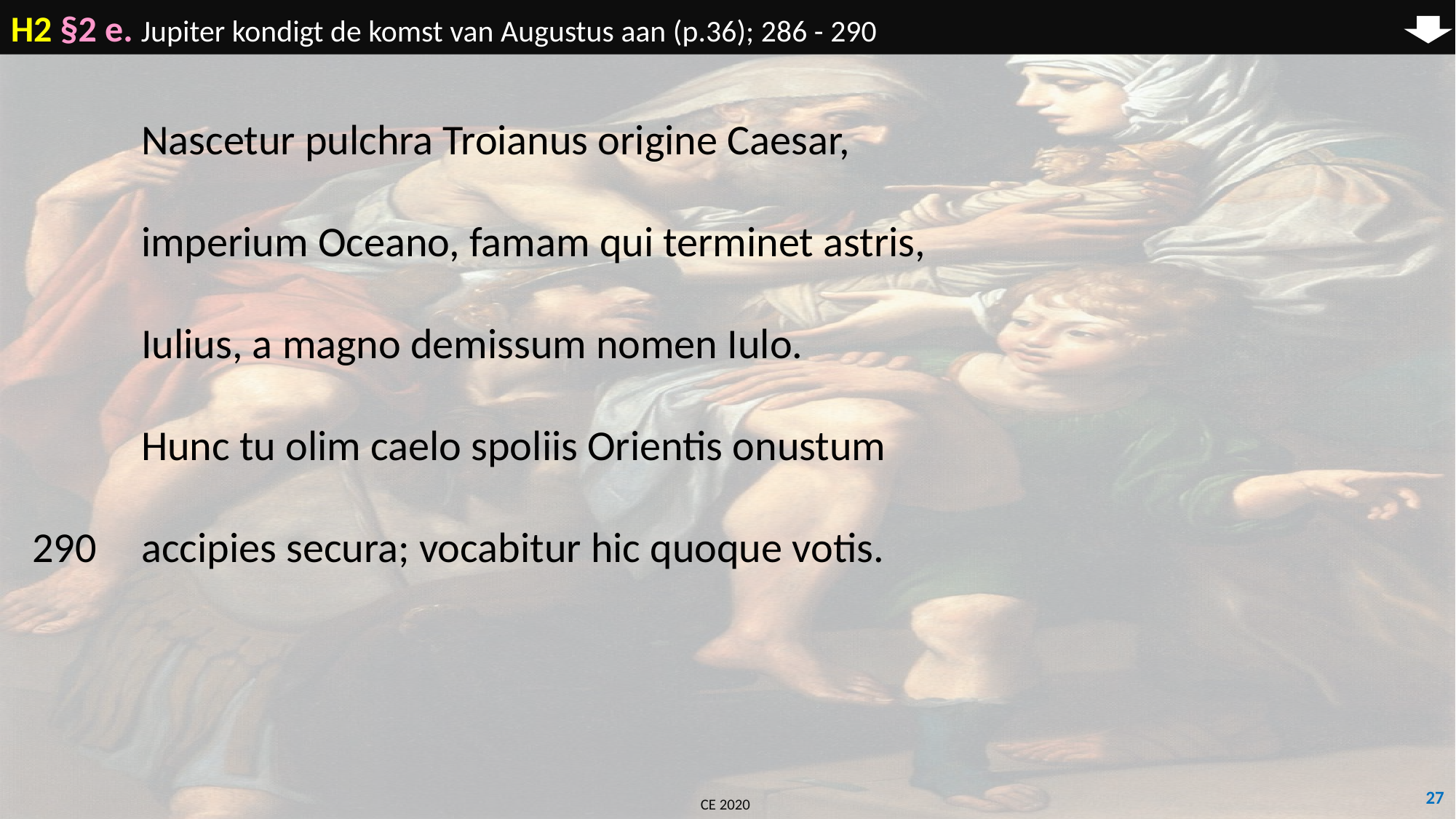

H2 §2 e. Jupiter kondigt de komst van Augustus aan (p.36); 286 - 290

	Nascetur pulchra Troianus origine Caesar,
	imperium Oceano, famam qui terminet astris,
	Iulius, a magno demissum nomen Iulo.
	Hunc tu olim caelo spoliis Orientis onustum
290	accipies secura; vocabitur hic quoque votis.
27
CE 2020